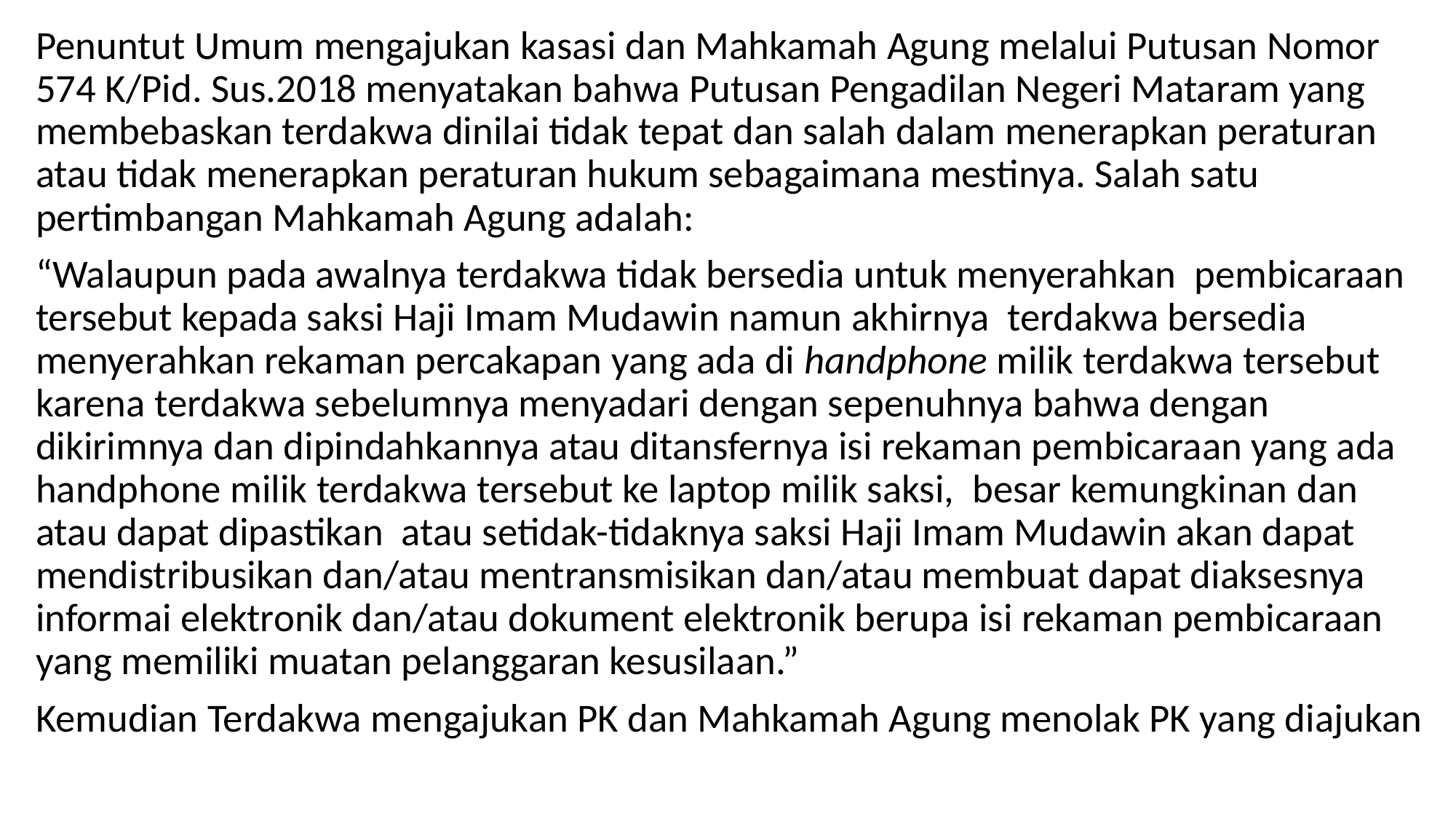

Penuntut Umum mengajukan kasasi dan Mahkamah Agung melalui Putusan Nomor 574 K/Pid. Sus.2018 menyatakan bahwa Putusan Pengadilan Negeri Mataram yang membebaskan terdakwa dinilai tidak tepat dan salah dalam menerapkan peraturan atau tidak menerapkan peraturan hukum sebagaimana mestinya. Salah satu pertimbangan Mahkamah Agung adalah:
“Walaupun pada awalnya terdakwa tidak bersedia untuk menyerahkan  pembicaraan tersebut kepada saksi Haji Imam Mudawin namun akhirnya  terdakwa bersedia menyerahkan rekaman percakapan yang ada di handphone milik terdakwa tersebut karena terdakwa sebelumnya menyadari dengan sepenuhnya bahwa dengan dikirimnya dan dipindahkannya atau ditansfernya isi rekaman pembicaraan yang ada  handphone milik terdakwa tersebut ke laptop milik saksi,  besar kemungkinan dan atau dapat dipastikan  atau setidak-tidaknya saksi Haji Imam Mudawin akan dapat mendistribusikan dan/atau mentransmisikan dan/atau membuat dapat diaksesnya informai elektronik dan/atau dokument elektronik berupa isi rekaman pembicaraan yang memiliki muatan pelanggaran kesusilaan.”
Kemudian Terdakwa mengajukan PK dan Mahkamah Agung menolak PK yang diajukan